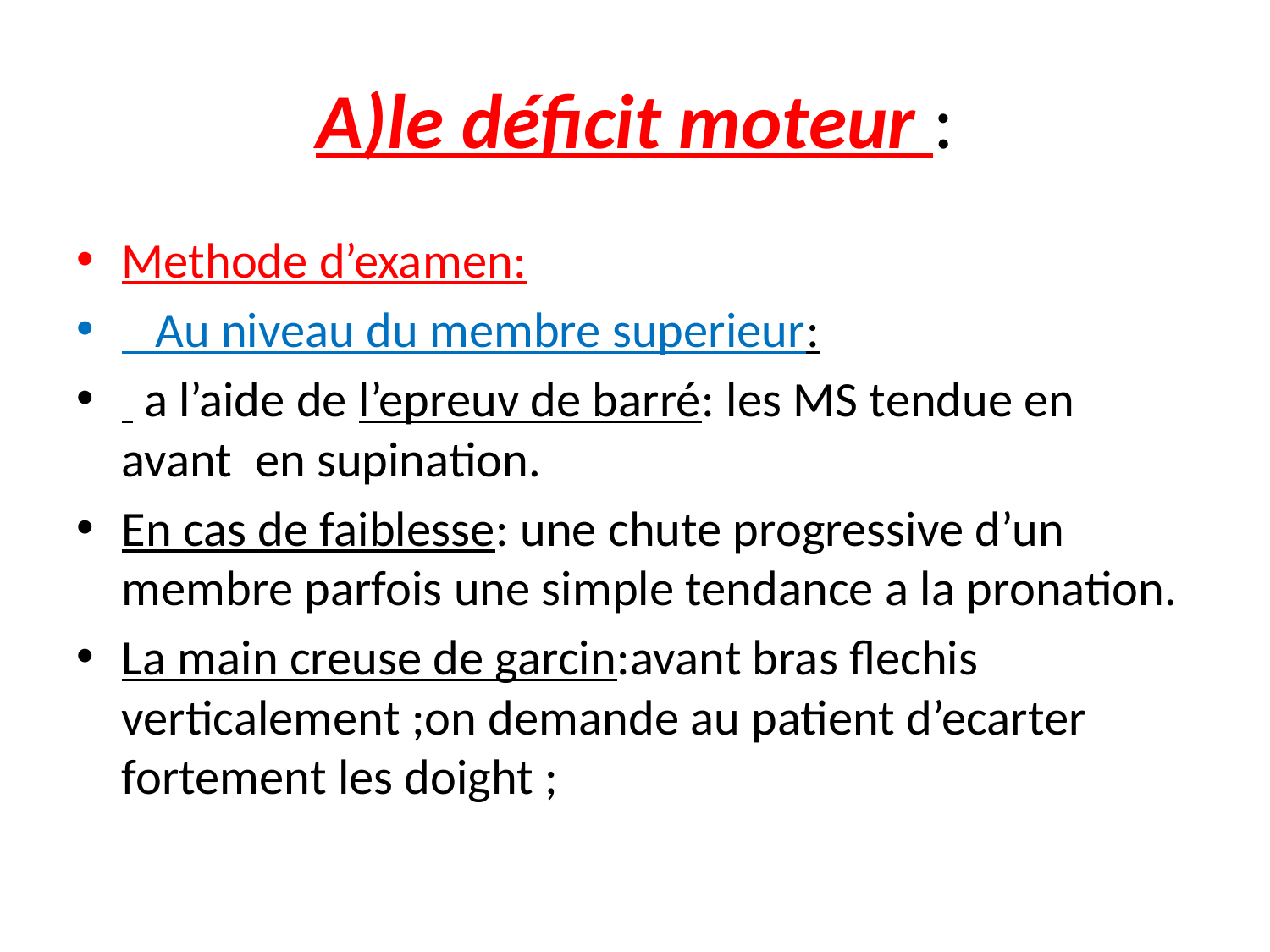

# A)le déficit moteur :
Methode d’examen:
   Au niveau du membre superieur:
  a l’aide de l’epreuv de barré: les MS tendue en avant  en supination.
En cas de faiblesse: une chute progressive d’un membre parfois une simple tendance a la pronation.
La main creuse de garcin:avant bras flechis verticalement ;on demande au patient d’ecarter fortement les doight ;